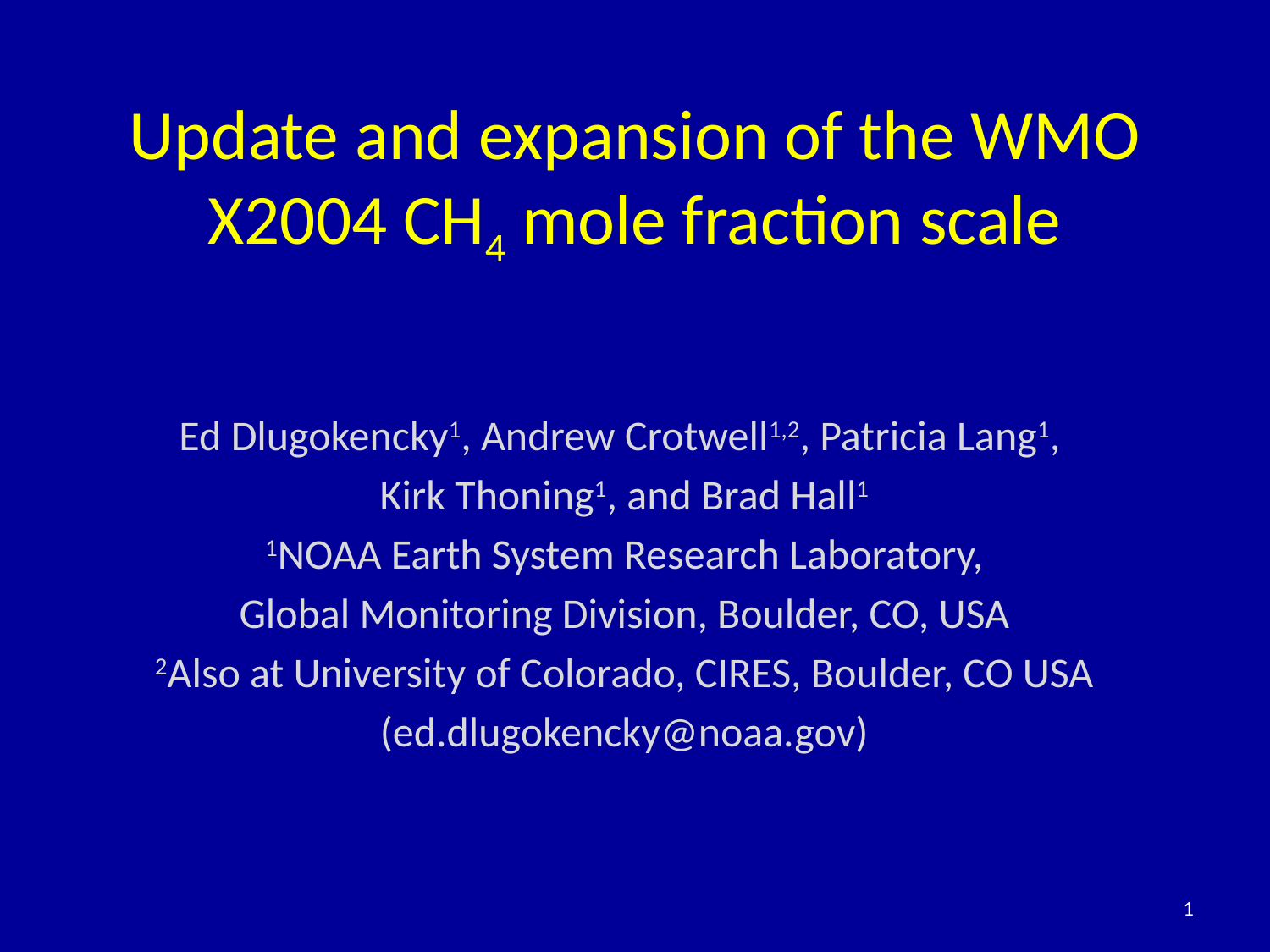

# Update and expansion of the WMO X2004 CH4 mole fraction scale
Ed Dlugokencky1, Andrew Crotwell1,2, Patricia Lang1,
Kirk Thoning1, and Brad Hall1
1NOAA Earth System Research Laboratory,
Global Monitoring Division, Boulder, CO, USA
2Also at University of Colorado, CIRES, Boulder, CO USA
(ed.dlugokencky@noaa.gov)
1